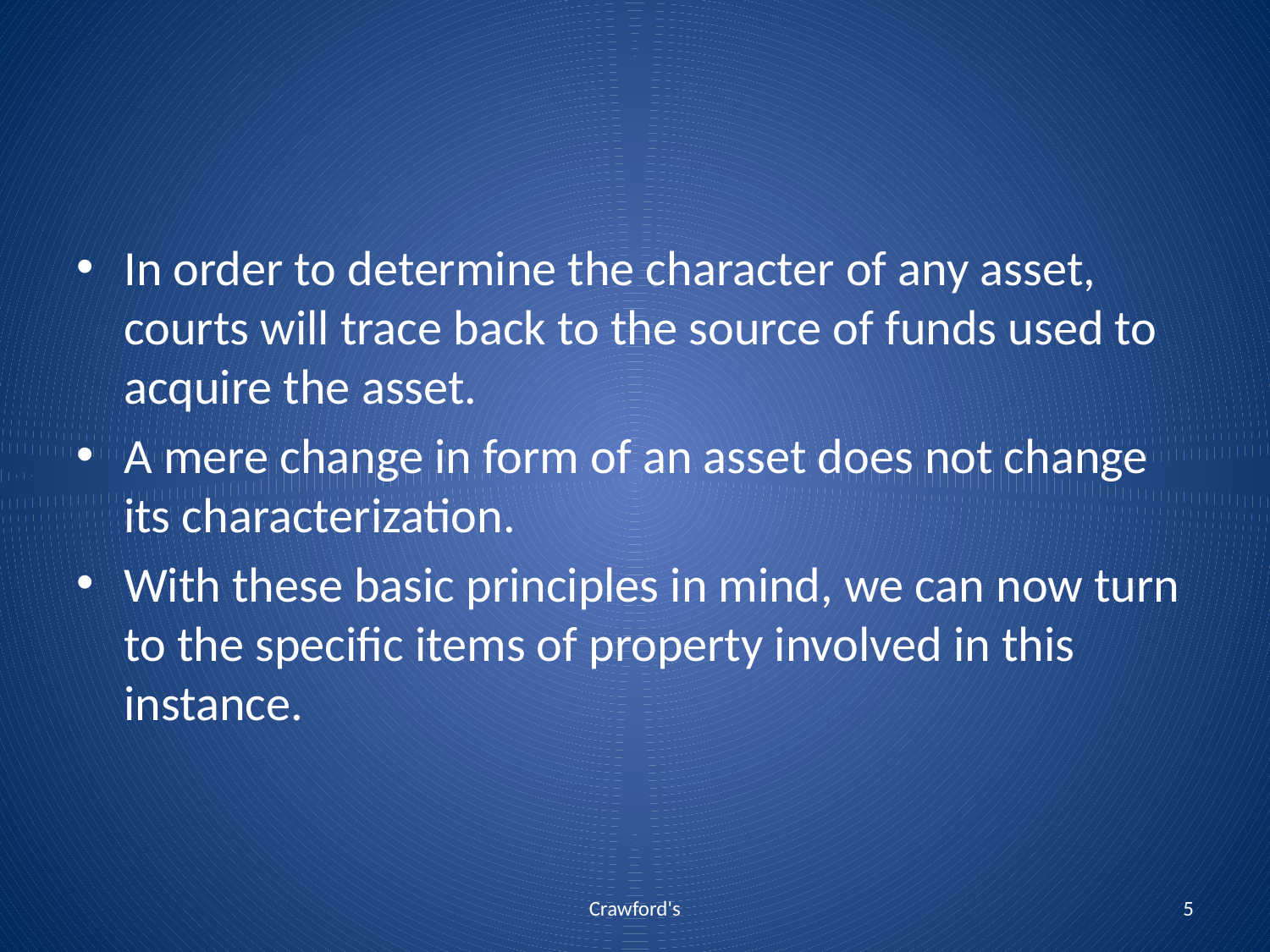

#
In order to determine the character of any asset, courts will trace back to the source of funds used to acquire the asset.
A mere change in form of an asset does not change its characterization.
With these basic principles in mind, we can now turn to the specific items of property involved in this instance.
Crawford's
5